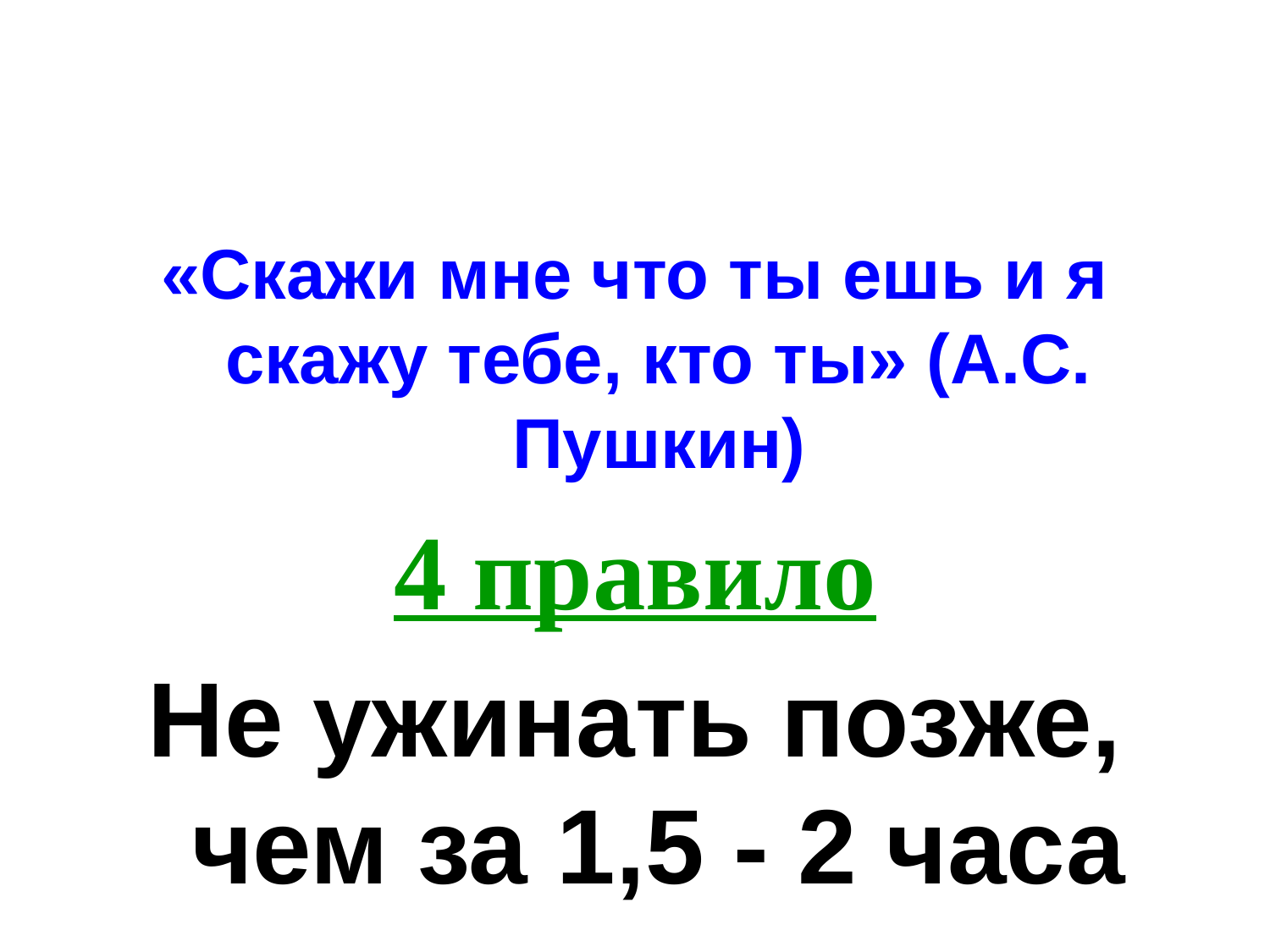

#
«Скажи мне что ты ешь и я скажу тебе, кто ты» (А.С. Пушкин)
4 правило
Не ужинать позже, чем за 1,5 - 2 часа до сна.